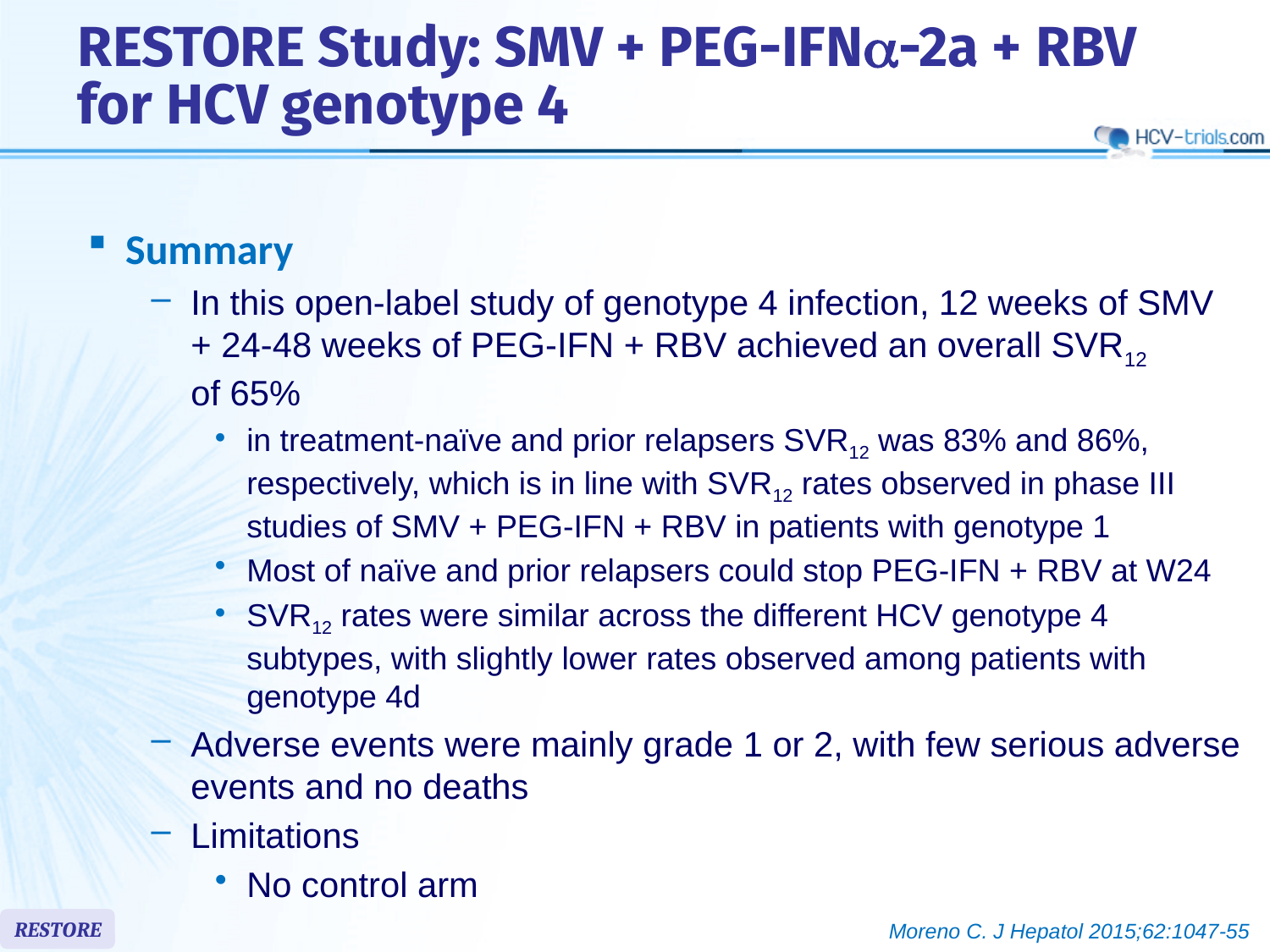

# RESTORE Study: SMV + PEG-IFNα-2a + RBV for HCV genotype 4
Summary
In this open-label study of genotype 4 infection, 12 weeks of SMV
+ 24-48 weeks of PEG-IFN + RBV achieved an overall SVR12
of 65%
in treatment-naïve and prior relapsers SVR12 was 83% and 86%, respectively, which is in line with SVR12 rates observed in phase III studies of SMV + PEG-IFN + RBV in patients with genotype 1
Most of naïve and prior relapsers could stop PEG-IFN + RBV at W24
SVR12 rates were similar across the different HCV genotype 4 subtypes, with slightly lower rates observed among patients with genotype 4d
Adverse events were mainly grade 1 or 2, with few serious adverse events and no deaths
Limitations
No control arm
RESTORE
Moreno C. J Hepatol 2015;62:1047-55